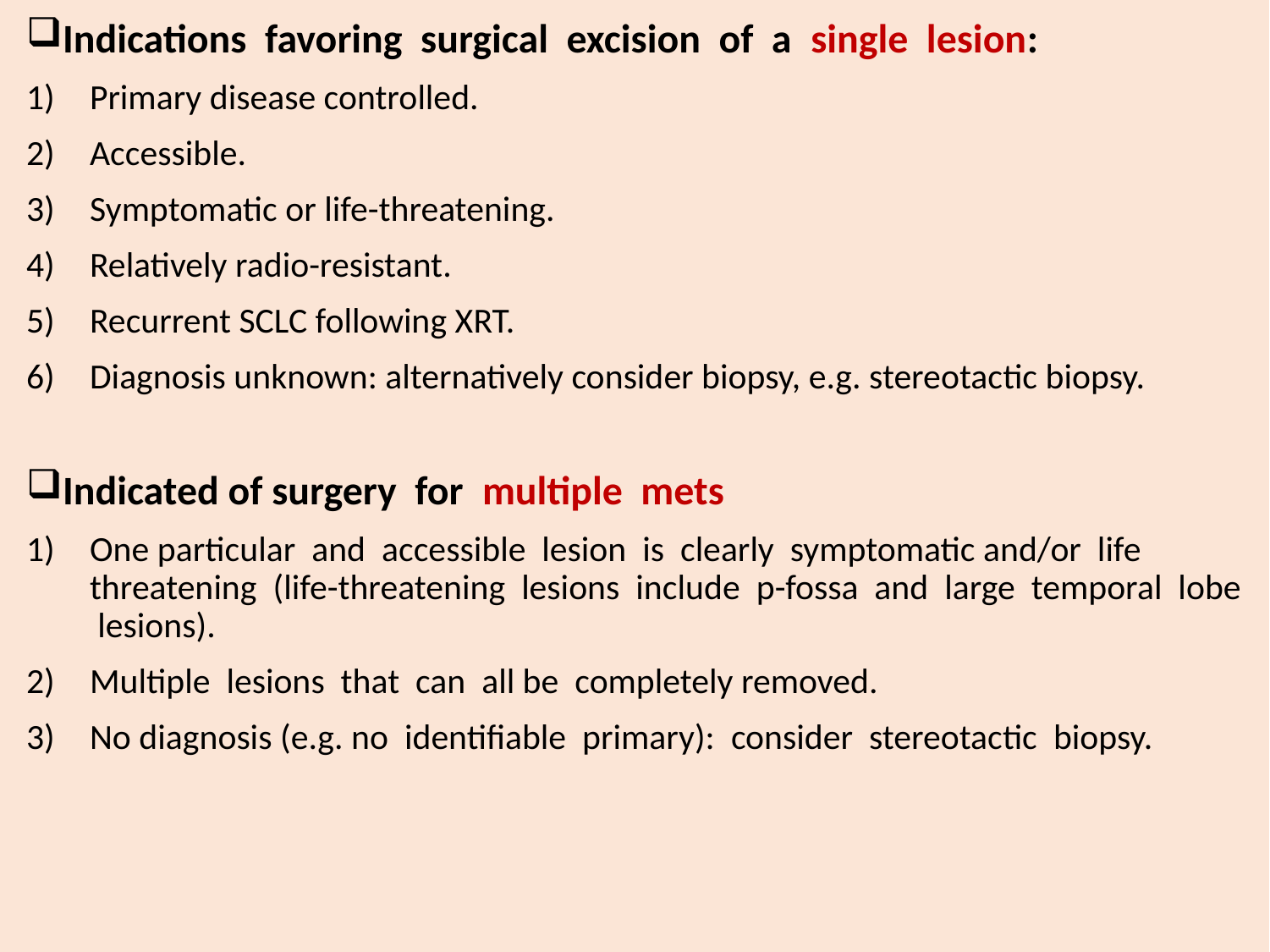

Indications  favoring  surgical  excision  of  a  single  lesion:
Primary disease controlled.
Accessible.
Symptomatic or life-threatening.
Relatively radio-resistant.
Recurrent SCLC following XRT.
Diagnosis unknown: alternatively consider biopsy, e.g. stereotactic biopsy.

Indicated of surgery  for  multiple  mets
One particular  and  accessible  lesion  is  clearly  symptomatic and/or  life  threatening  (life-threatening  lesions  include  p-fossa  and  large  temporal  lobe  lesions).
Multiple  lesions  that  can  all be  completely removed.
No diagnosis (e.g. no  identifiable  primary):  consider  stereotactic  biopsy.